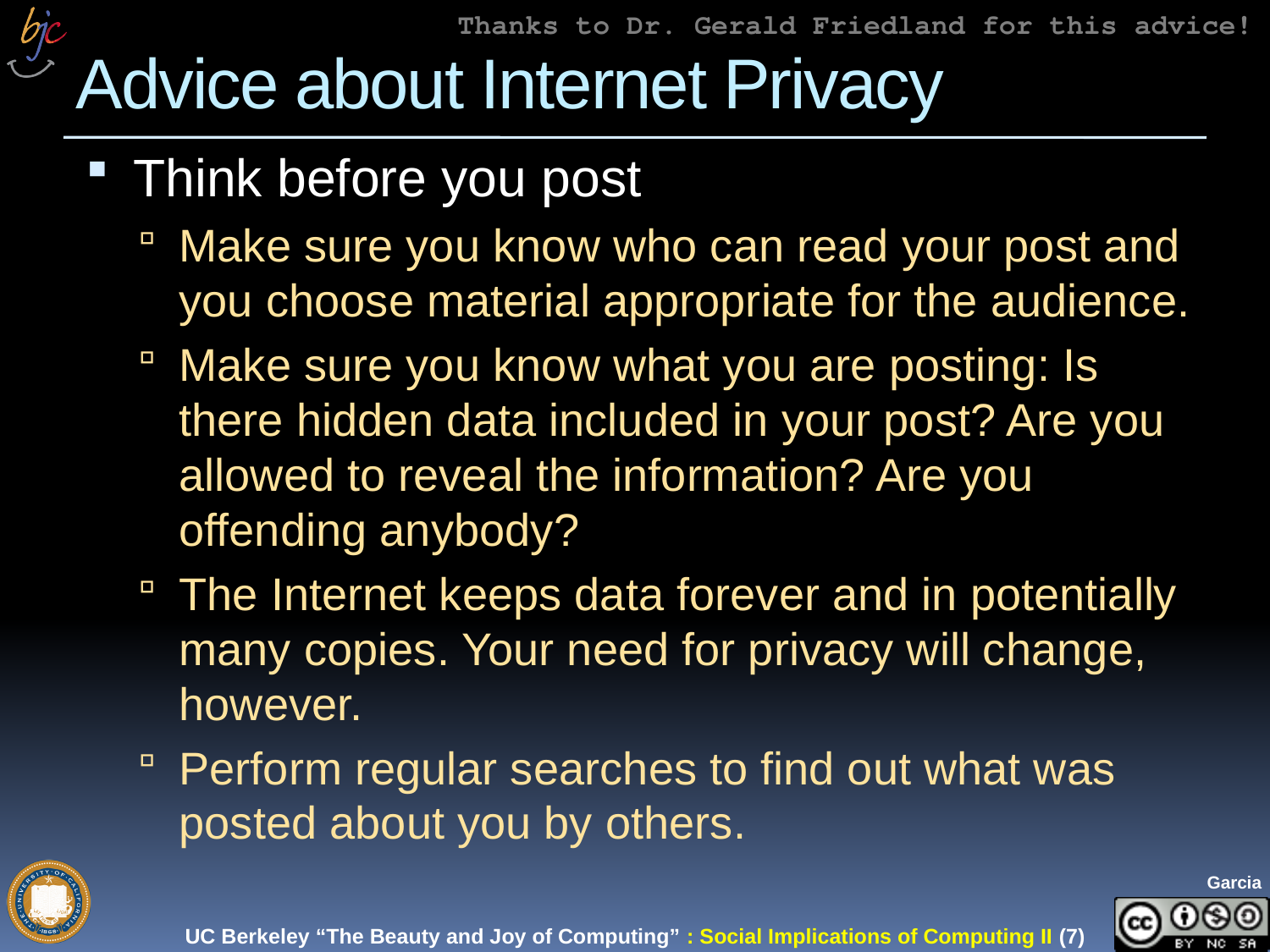

Thanks to Dr. Gerald Friedland for this advice!
# Advice about Internet Privacy
Think before you post
Make sure you know who can read your post and you choose material appropriate for the audience.
Make sure you know what you are posting: Is there hidden data included in your post? Are you allowed to reveal the information? Are you offending anybody?
The Internet keeps data forever and in potentially many copies. Your need for privacy will change, however.
Perform regular searches to find out what was posted about you by others.